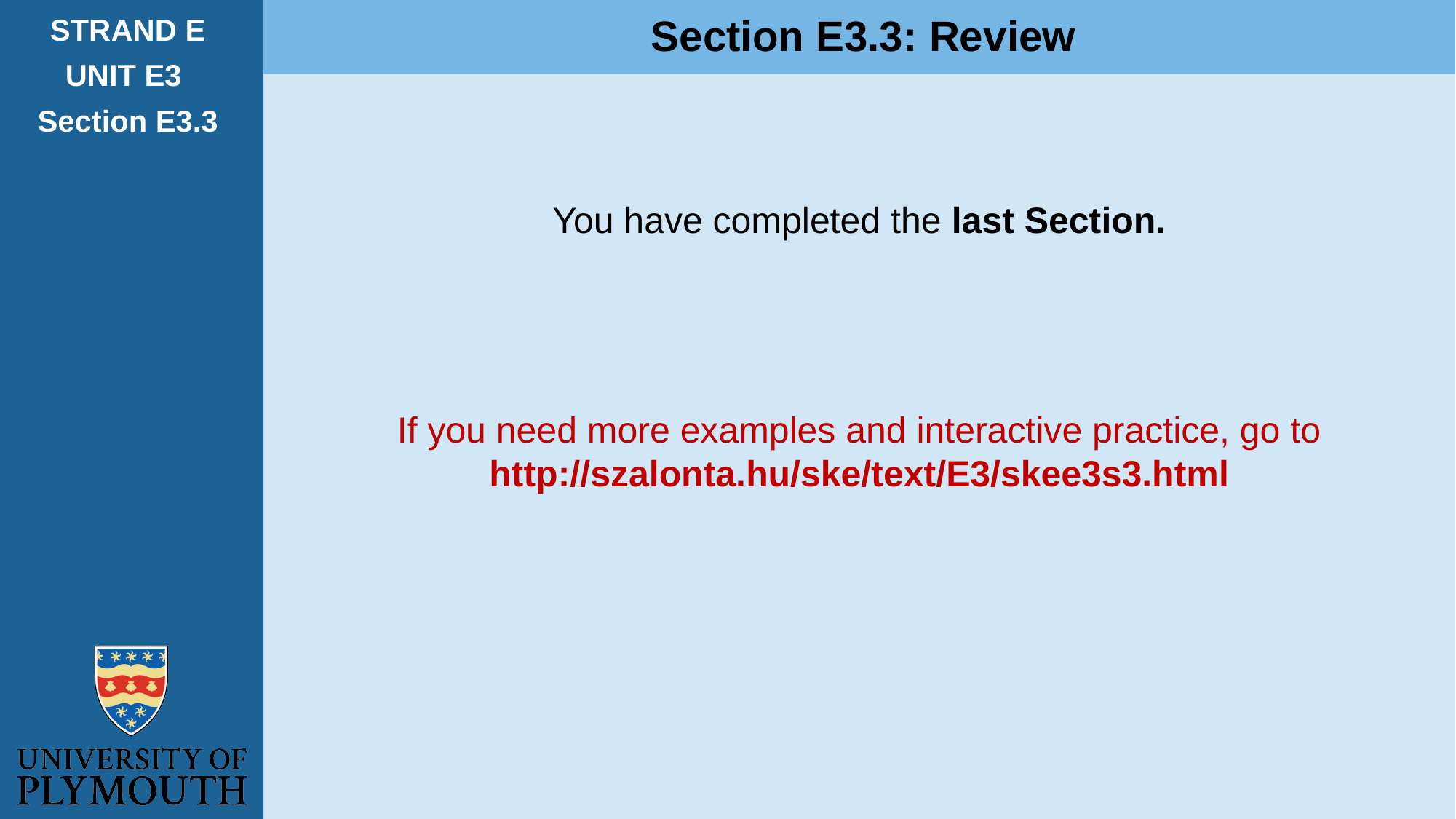

Section E3.3: Review
STRAND E
UNIT E3
Section E3.3
You have completed the last Section.
If you need more examples and interactive practice, go to
http://szalonta.hu/ske/text/E3/skee3s3.html